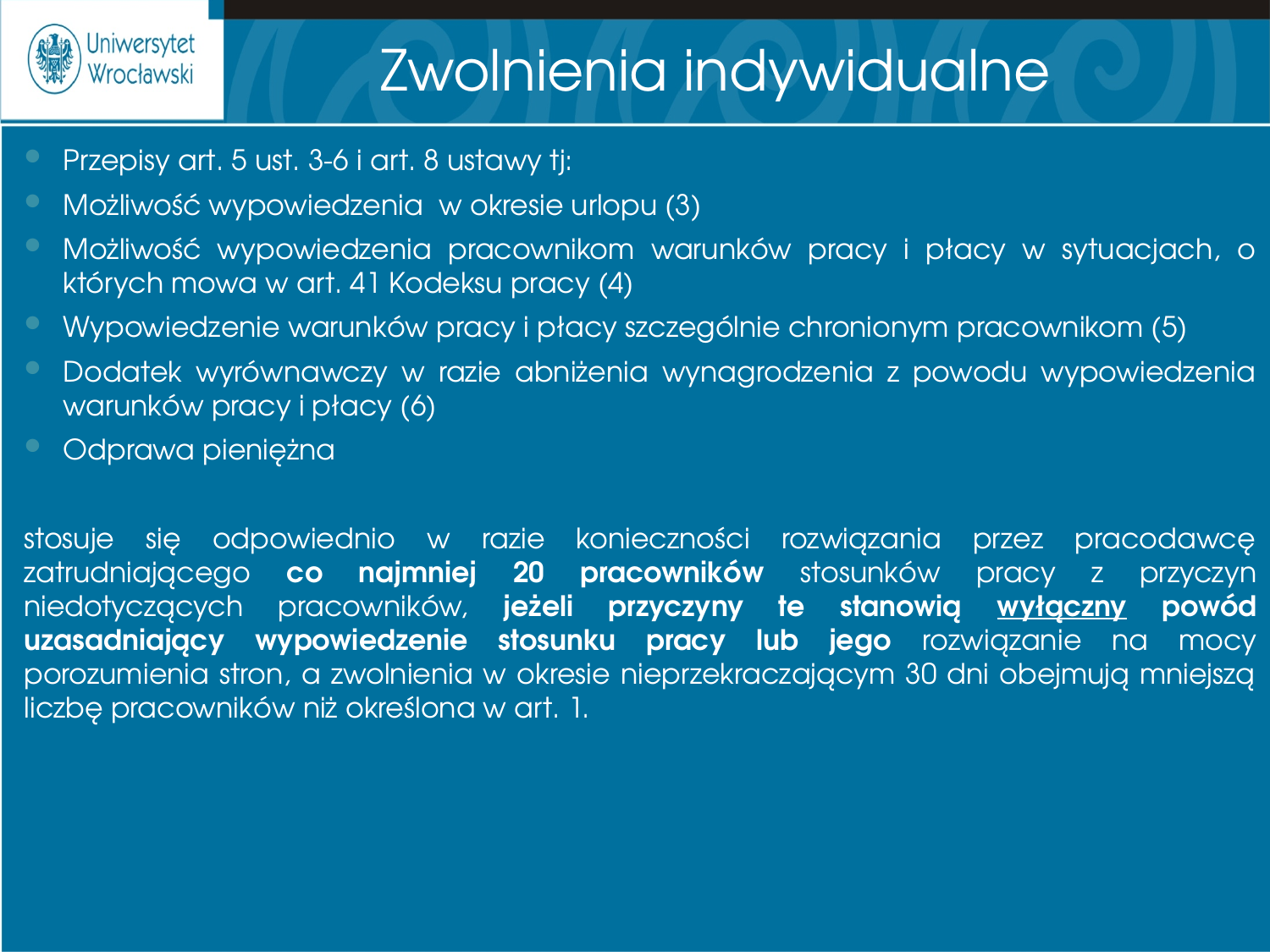

# Zwolnienia indywidualne
Przepisy art. 5 ust. 3-6 i art. 8 ustawy tj:
Możliwość wypowiedzenia  w okresie urlopu (3)
Możliwość wypowiedzenia pracownikom warunków pracy i płacy w sytuacjach, o których mowa w art. 41 Kodeksu pracy (4)
Wypowiedzenie warunków pracy i płacy szczególnie chronionym pracownikom (5)
Dodatek wyrównawczy w razie abniżenia wynagrodzenia z powodu wypowiedzenia warunków pracy i płacy (6)
Odprawa pieniężna

stosuje się odpowiednio w razie konieczności rozwiązania przez pracodawcę zatrudniającego co najmniej 20 pracowników stosunków pracy z przyczyn niedotyczących pracowników, jeżeli przyczyny te stanowią wyłączny powód uzasadniający wypowiedzenie stosunku pracy lub jego rozwiązanie na mocy porozumienia stron, a zwolnienia w okresie nieprzekraczającym 30 dni obejmują mniejszą liczbę pracowników niż określona w art. 1.